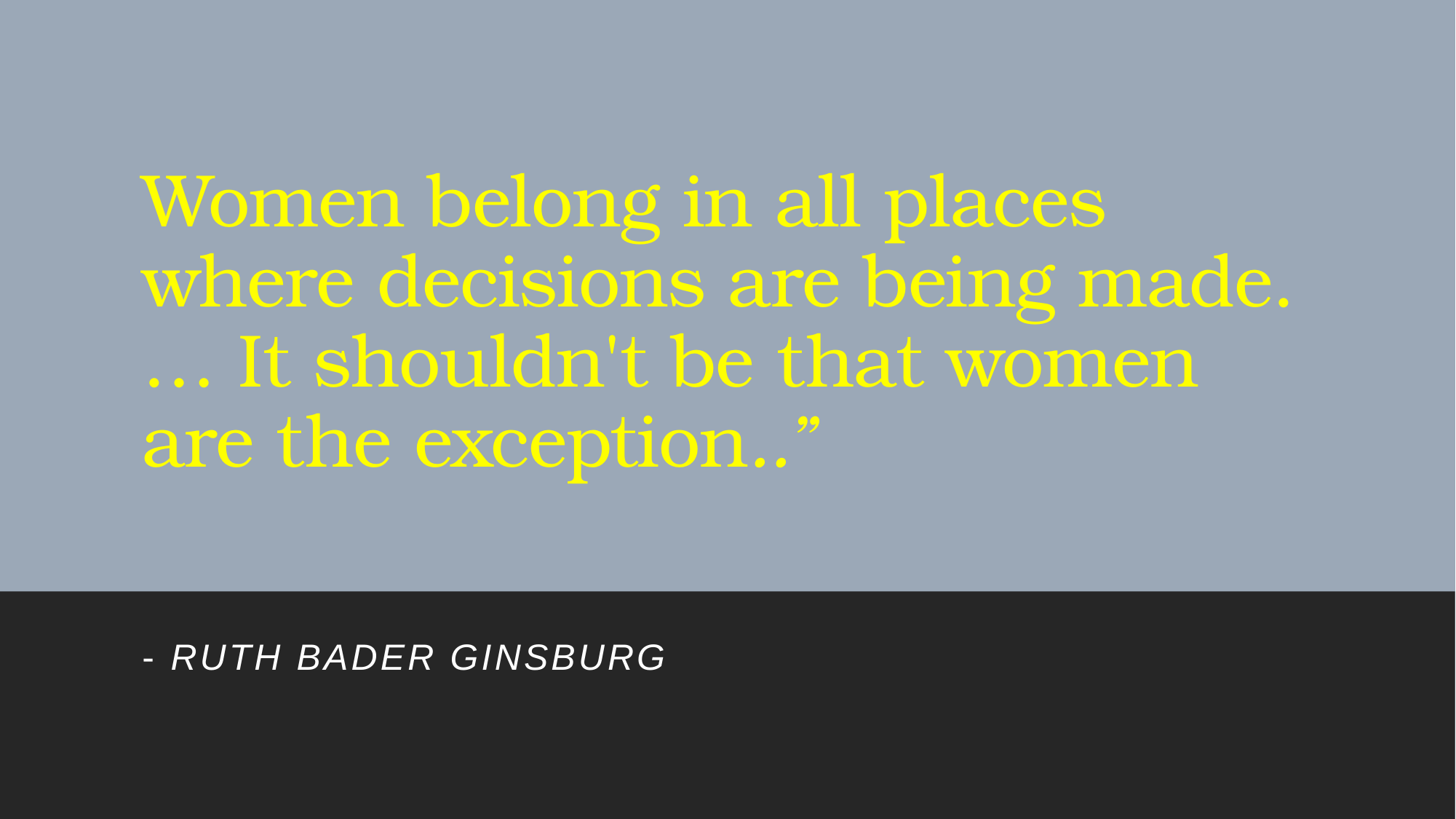

# Women belong in all places where decisions are being made. … It shouldn't be that women are the exception..”

- Ruth Bader Ginsburg